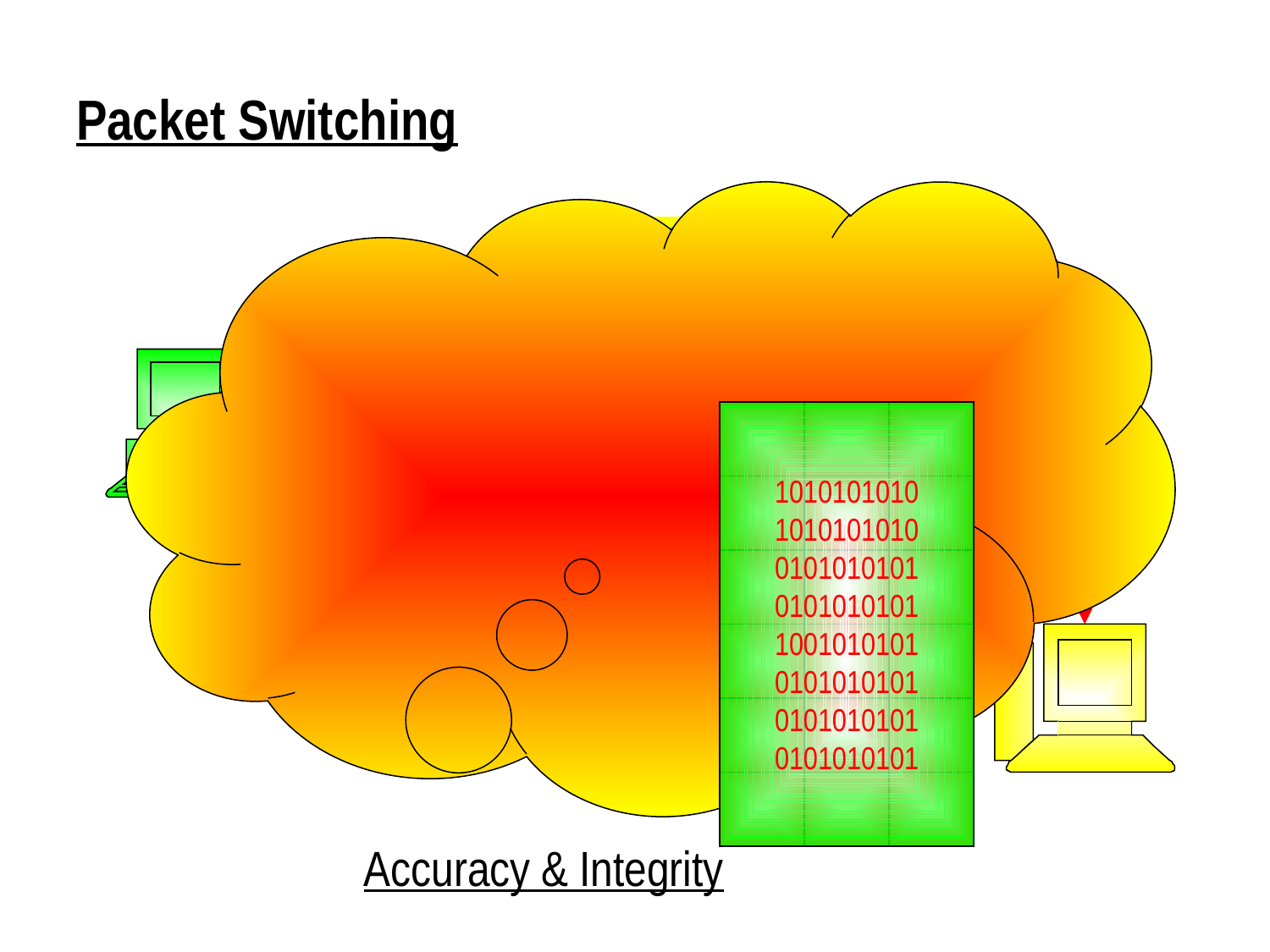

# Packet Switching

Sequence number
Checksum number
Originator IP add
Receiver IP add
1010101010
1010101010
0101010101
0101010101
1001010101
0101010101
0101010101
0101010101

Part of the message

Checksum
Verified
Headers
are
Removed &
And
message
reassembled

1010101010
1010101010
0101010101
0101010101
1001010101
0101010101
0101010101
0101010101

Accuracy & Integrity